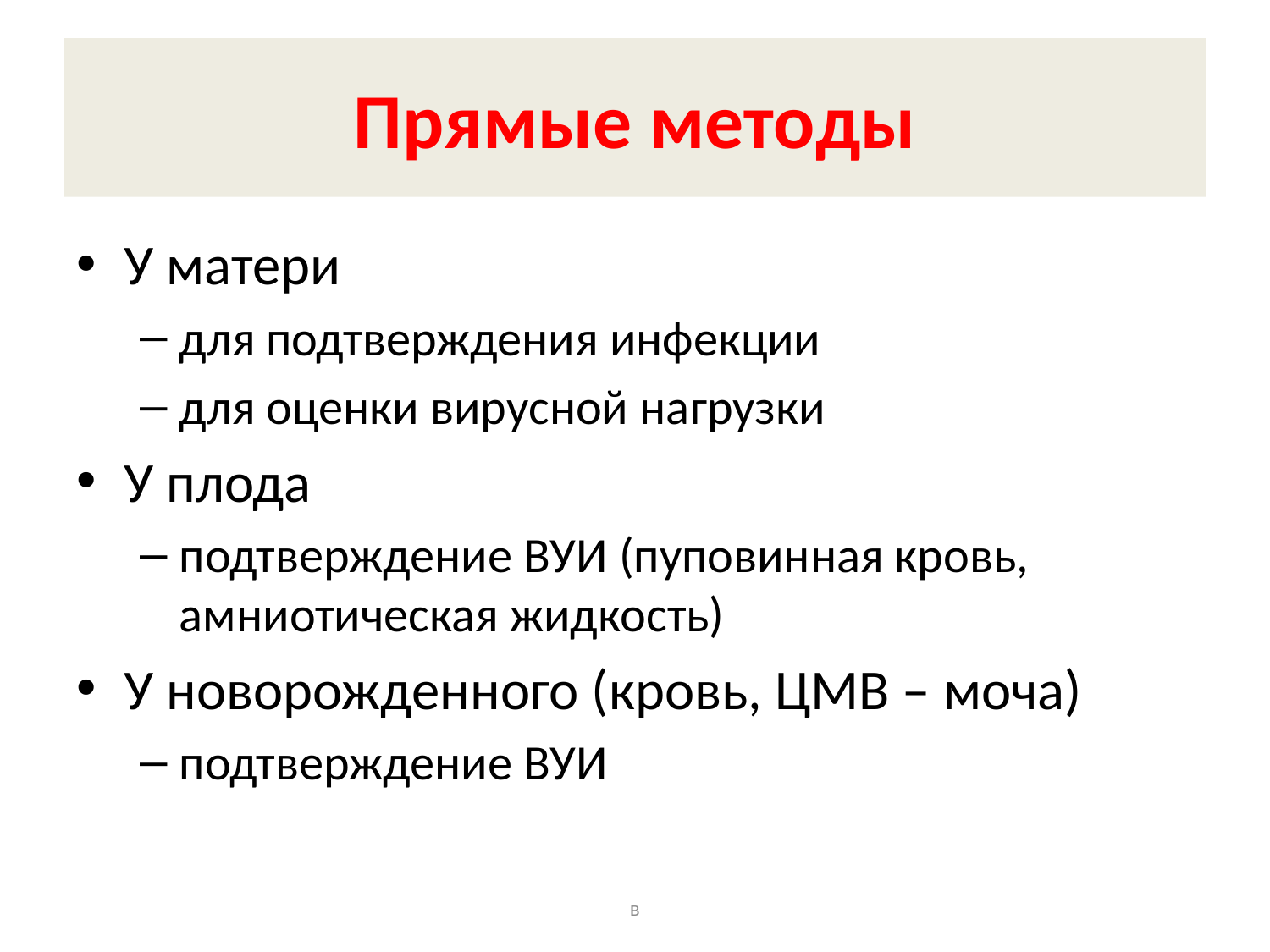

# Прямые методы
У матери
для подтверждения инфекции
для оценки вирусной нагрузки
У плода
подтверждение ВУИ (пуповинная кровь, амниотическая жидкость)
У новорожденного (кровь, ЦМВ – моча)
подтверждение ВУИ
в